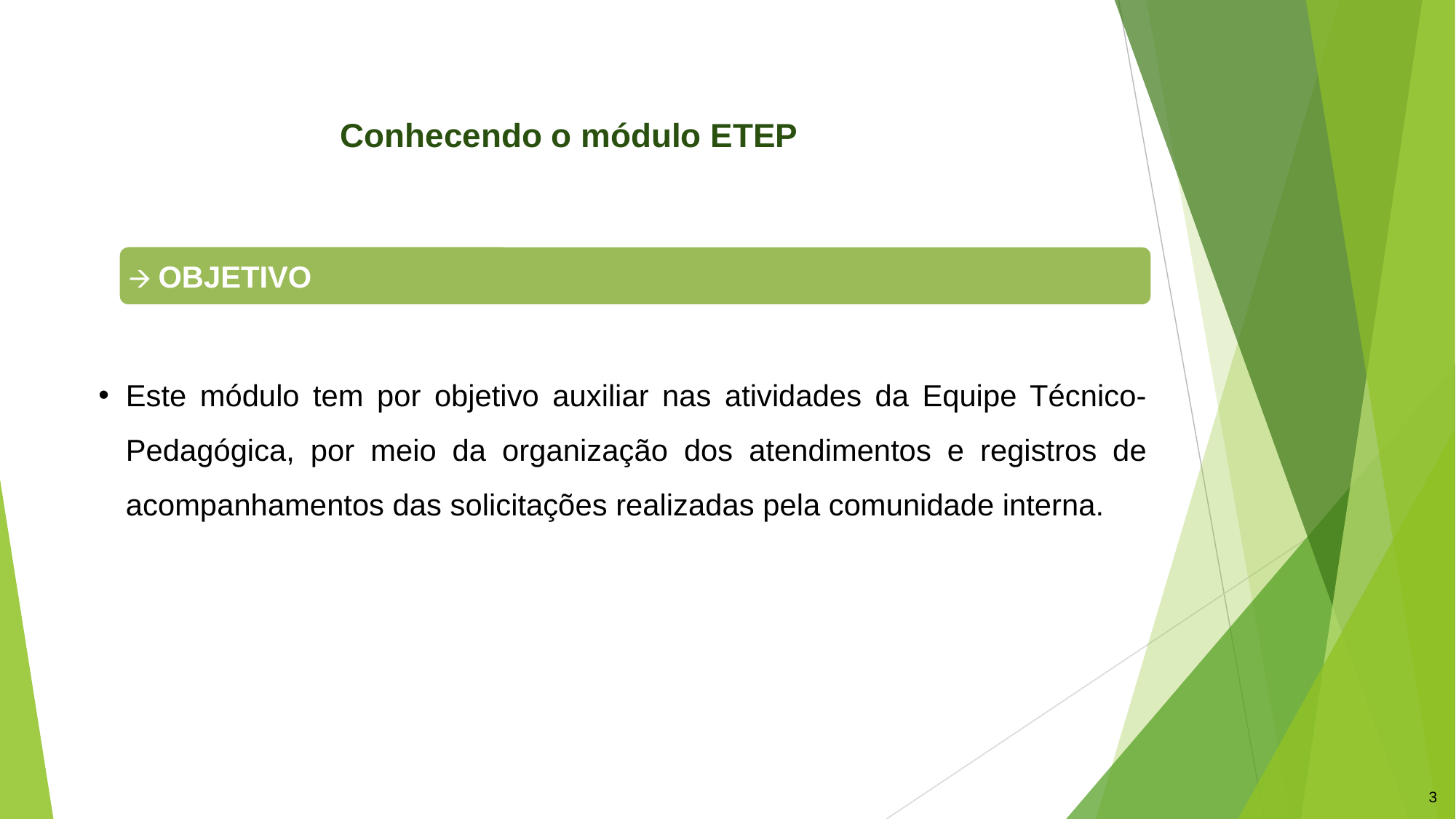

# Conhecendo o módulo ETEP

🡪 OBJETIVO

Este módulo tem por objetivo auxiliar nas atividades da Equipe Técnico-Pedagógica, por meio da organização dos atendimentos e registros de acompanhamentos das solicitações realizadas pela comunidade interna.
3